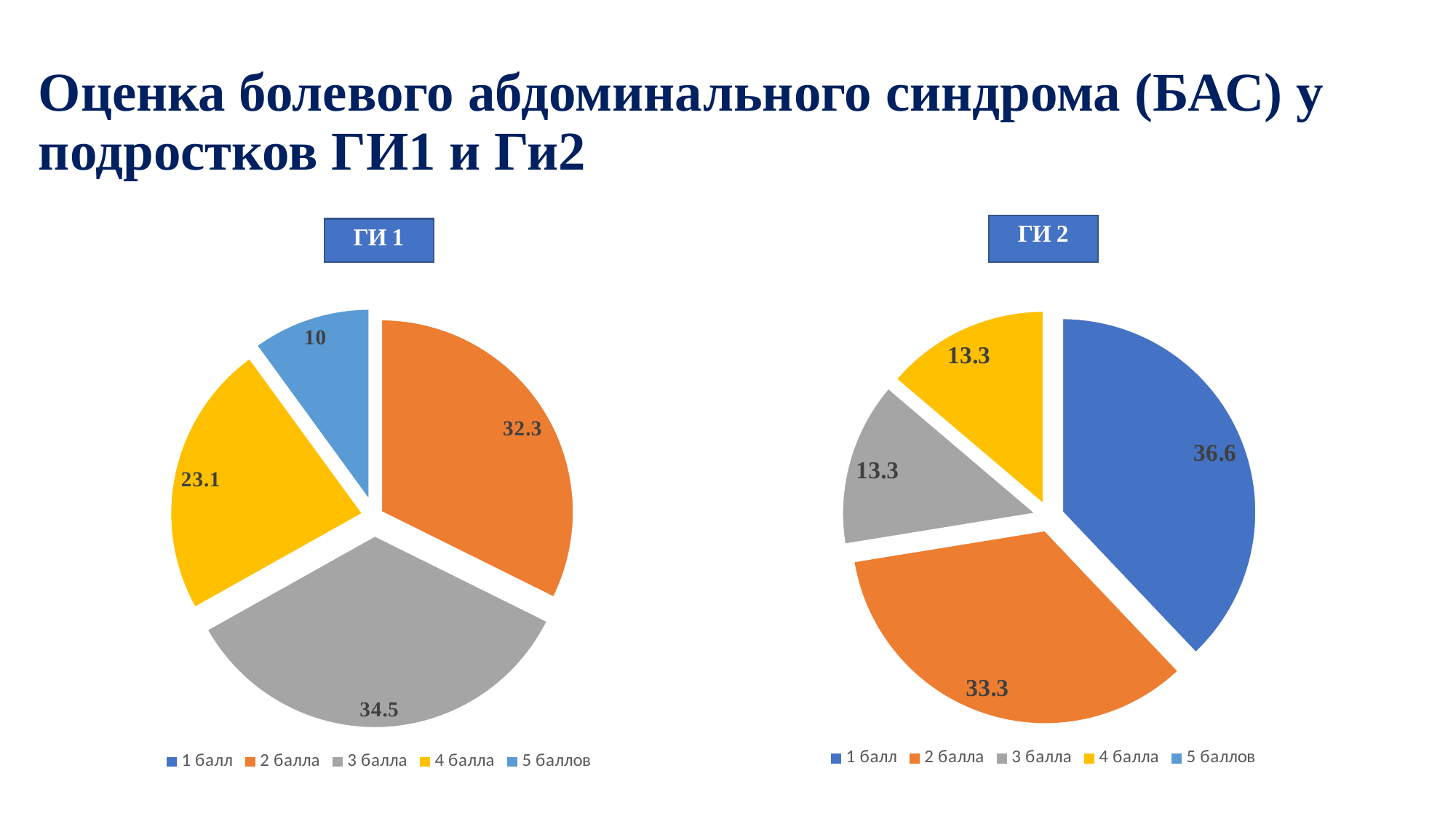

# Оценка болевого абдоминального синдрома (БАС) у подростков ГИ1 и Ги2

### Chart:

| Category | ГИ2 |
|---|---|
| 1 балл | 36.6 |
| 2 балла | 33.3 |
| 3 балла | 13.3 |
| 4 балла | 13.3 |
| 5 баллов | None |

### Chart

| Category | ГИ1 |
|---|---|
| 1 балл | 0.0 |
| 2 балла | 32.3 |
| 3 балла | 34.5 |
| 4 балла | 23.1 |
| 5 баллов | 10.0 |